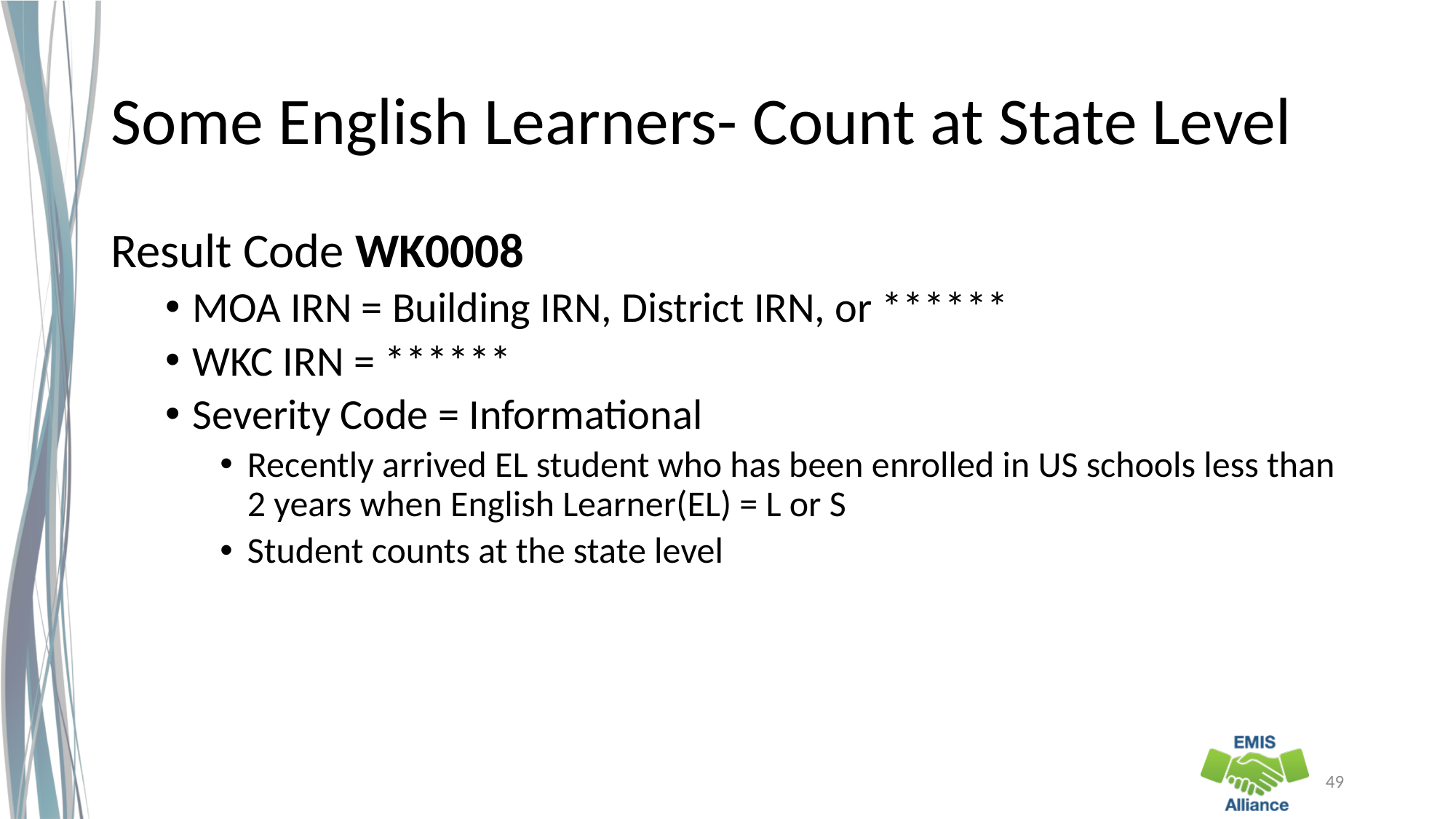

# Some English Learners- Count at State Level
Result Code WK0008
MOA IRN = Building IRN, District IRN, or ******
WKC IRN = ******
Severity Code = Informational
Recently arrived EL student who has been enrolled in US schools less than 2 years when English Learner(EL) = L or S
Student counts at the state level

49